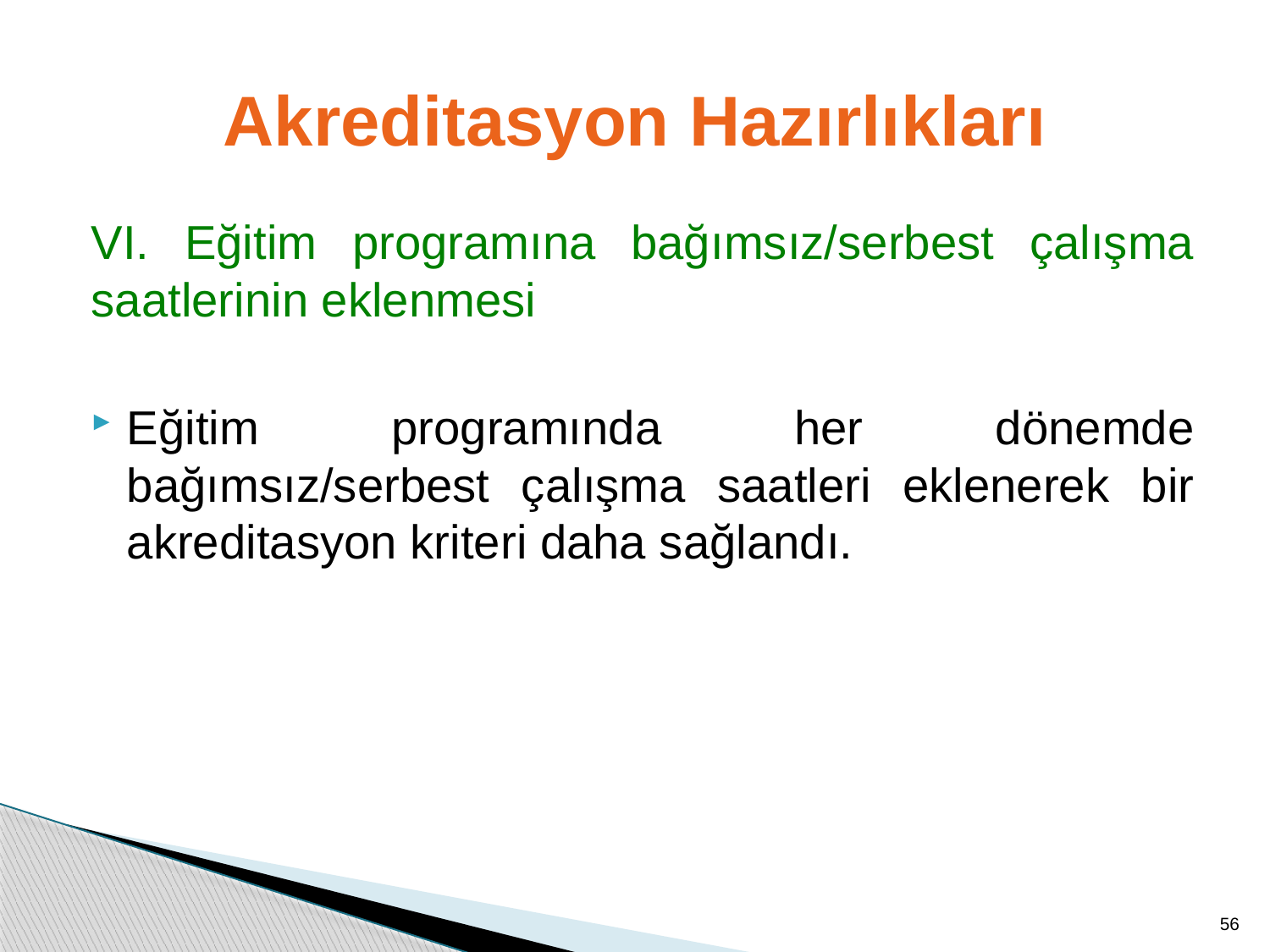

# Akreditasyon Hazırlıkları
VI. Eğitim programına bağımsız/serbest çalışma saatlerinin eklenmesi

Eğitim programında her dönemde bağımsız/serbest çalışma saatleri eklenerek bir akreditasyon kriteri daha sağlandı.

56